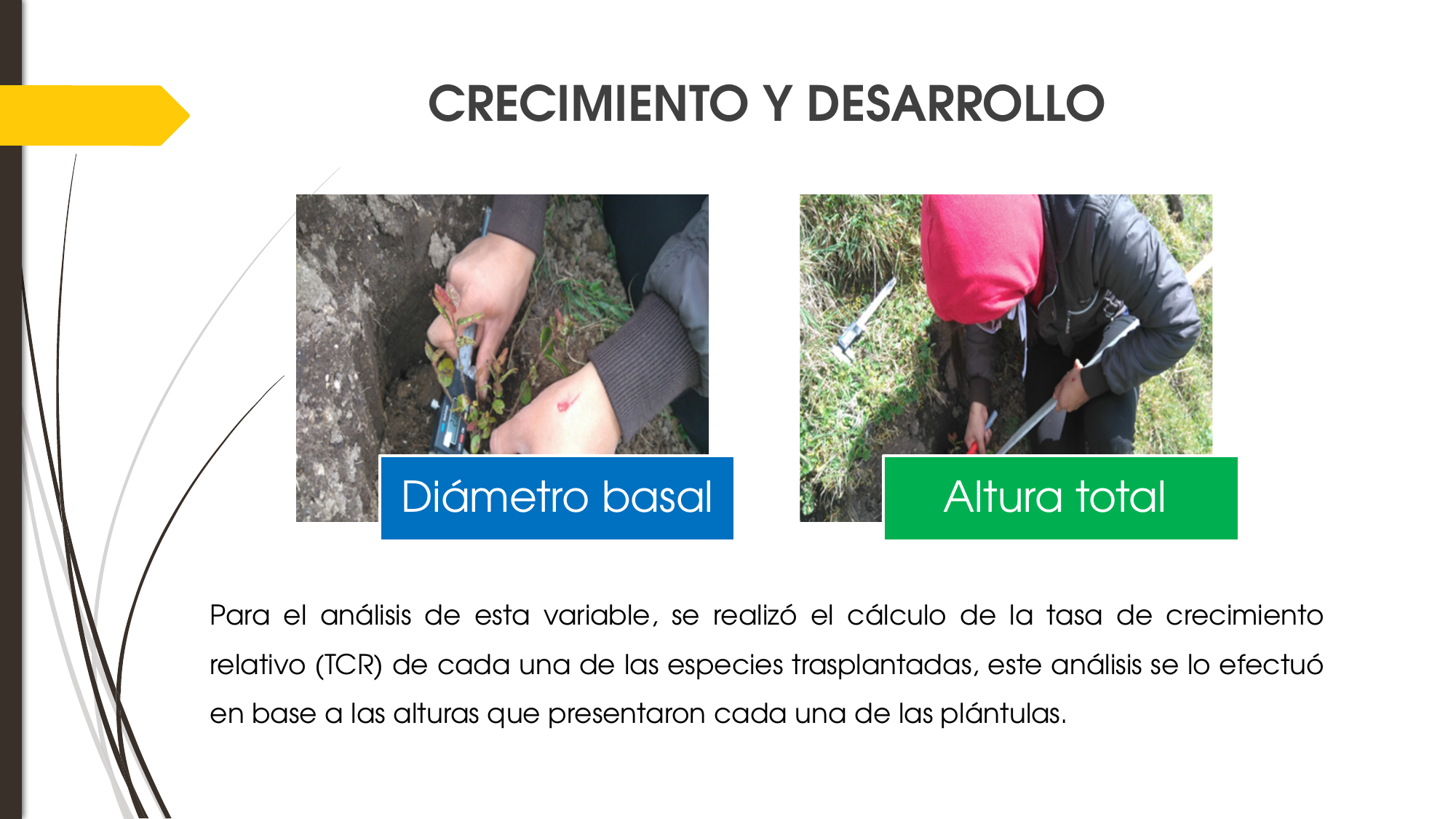

CRECIMIENTO Y DESARROLLO
Diámetro basal
Altura total
Para el análisis de esta variable, se realizó el cálculo de la tasa de crecimiento relativo (TCR) de cada una de las especies trasplantadas, este análisis se lo efectuó en base a las alturas que presentaron cada una de las plántulas.